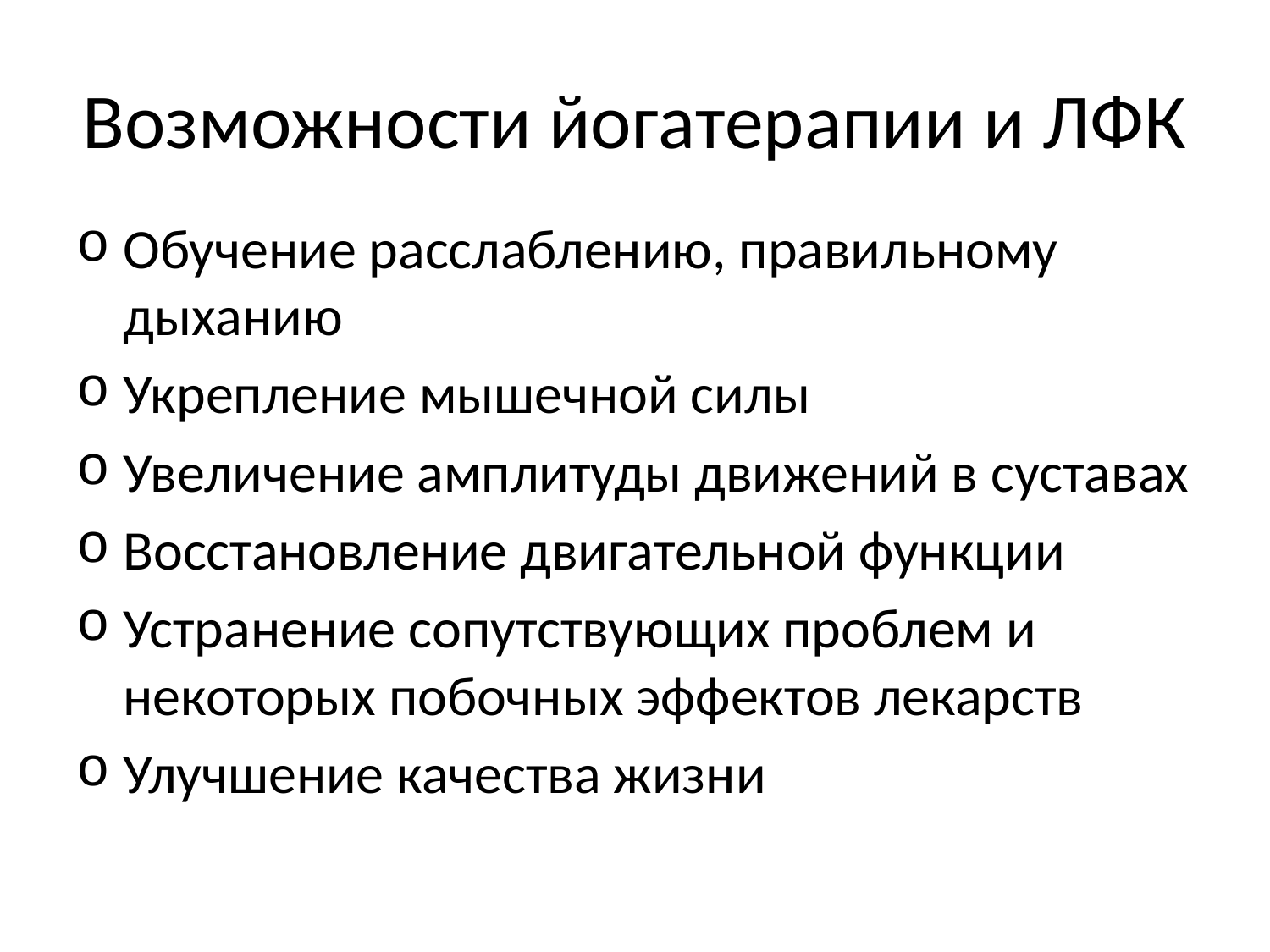

# Возможности йогатерапии и ЛФК
Обучение расслаблению, правильному дыханию
Укрепление мышечной силы
Увеличение амплитуды движений в суставах
Восстановление двигательной функции
Устранение сопутствующих проблем и некоторых побочных эффектов лекарств
Улучшение качества жизни